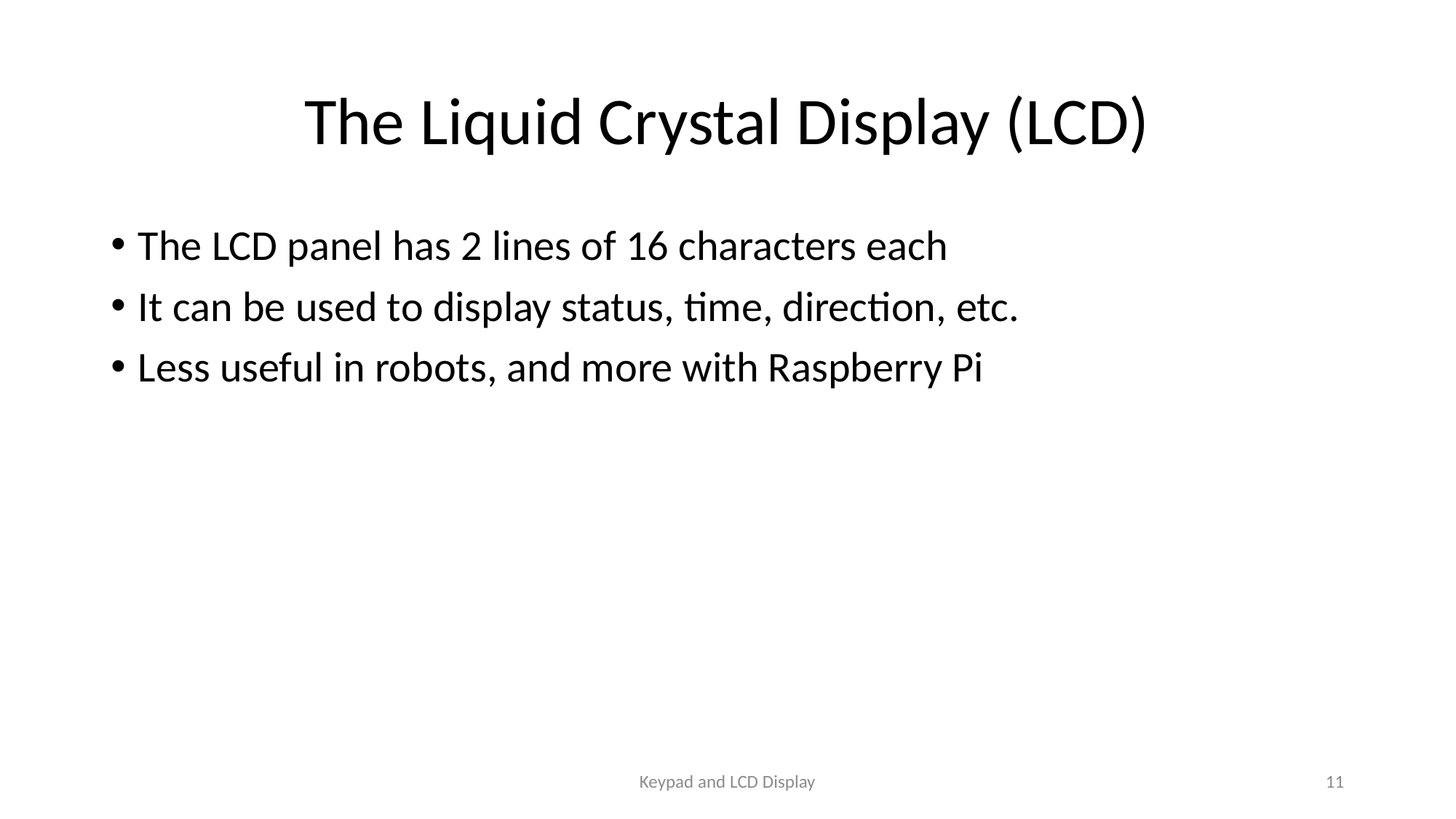

# The Liquid Crystal Display (LCD)
The LCD panel has 2 lines of 16 characters each
It can be used to display status, time, direction, etc.
Less useful in robots, and more with Raspberry Pi
Keypad and LCD Display
11